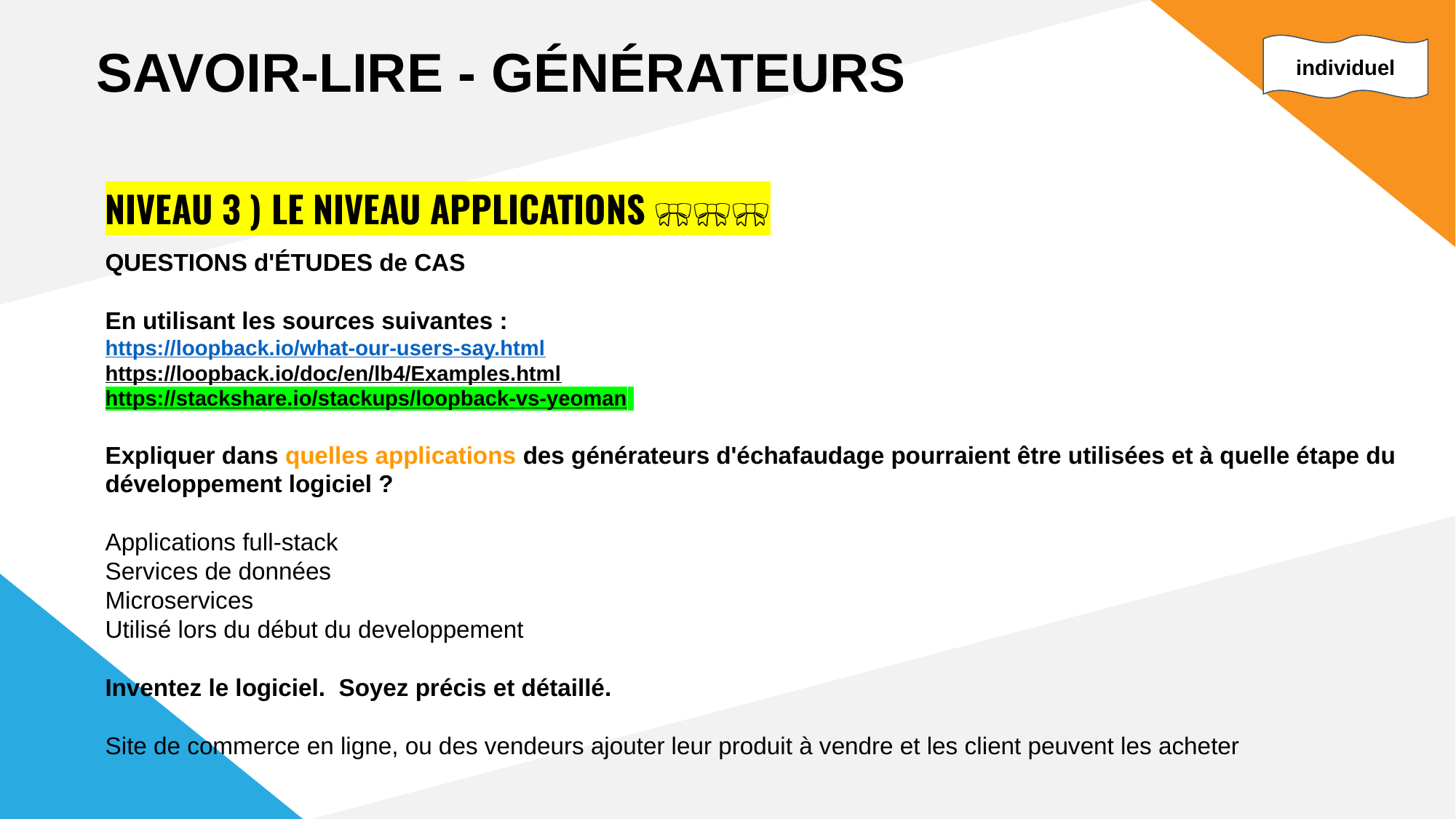

SAVOIR-LIRE - GÉNÉRATEURS
individuel
NIVEAU 3 ) LE NIVEAU APPLICATIONS 🎀🎀🎀
QUESTIONS d'ÉTUDES de CAS

En utilisant les sources suivantes :
https://loopback.io/what-our-users-say.html
https://loopback.io/doc/en/lb4/Examples.html
https://stackshare.io/stackups/loopback-vs-yeoman

Expliquer dans quelles applications des générateurs d'échafaudage pourraient être utilisées et à quelle étape du développement logiciel ?

Applications full-stack
Services de données
Microservices
Utilisé lors du début du developpement

Inventez le logiciel.  Soyez précis et détaillé.

Site de commerce en ligne, ou des vendeurs ajouter leur produit à vendre et les client peuvent les acheter